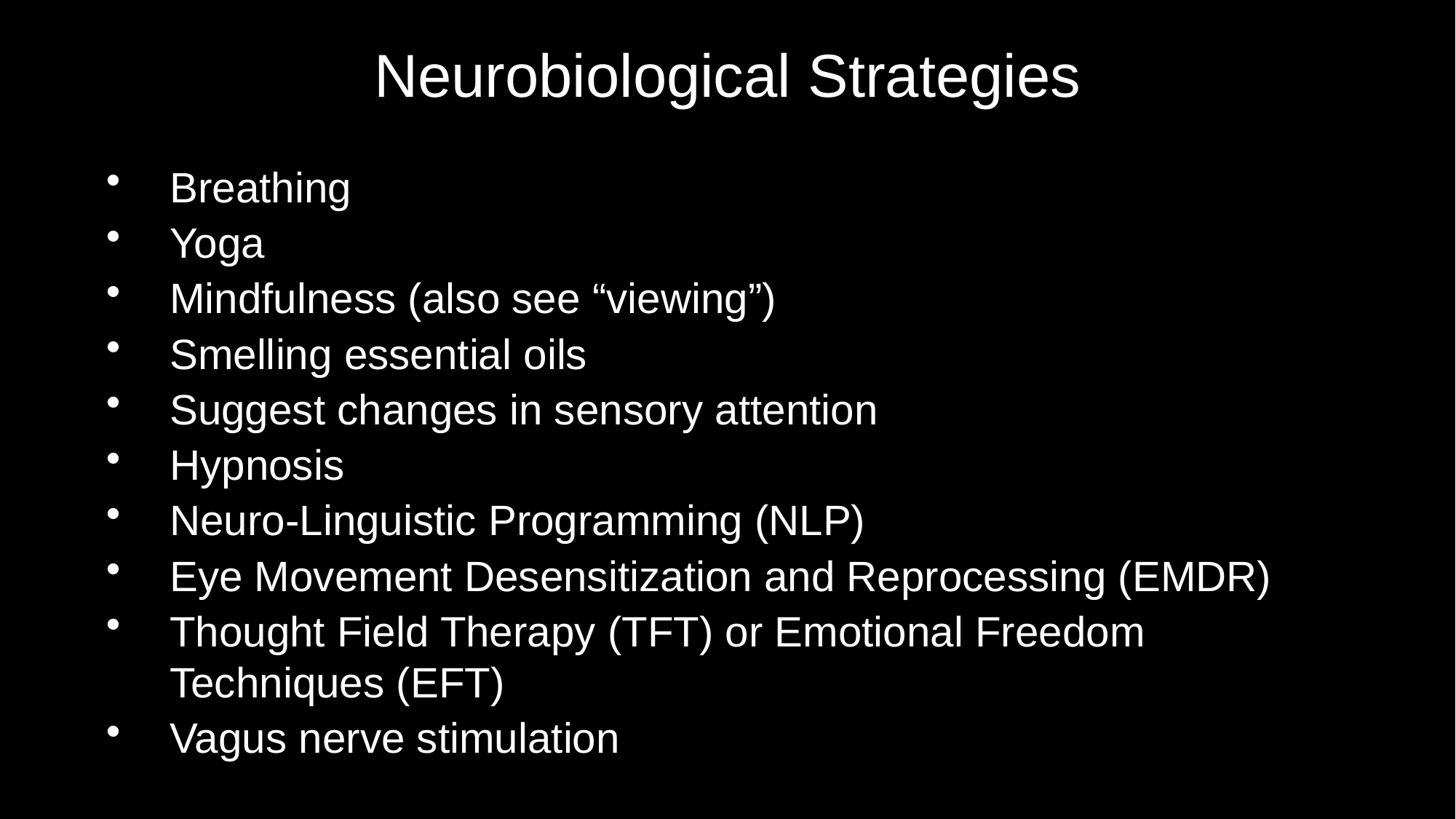

# Neurobiological Strategies
Breathing
Yoga
Mindfulness (also see “viewing”)
Smelling essential oils
Suggest changes in sensory attention
Hypnosis
Neuro-Linguistic Programming (NLP)
Eye Movement Desensitization and Reprocessing (EMDR)
Thought Field Therapy (TFT) or Emotional Freedom Techniques (EFT)
Vagus nerve stimulation